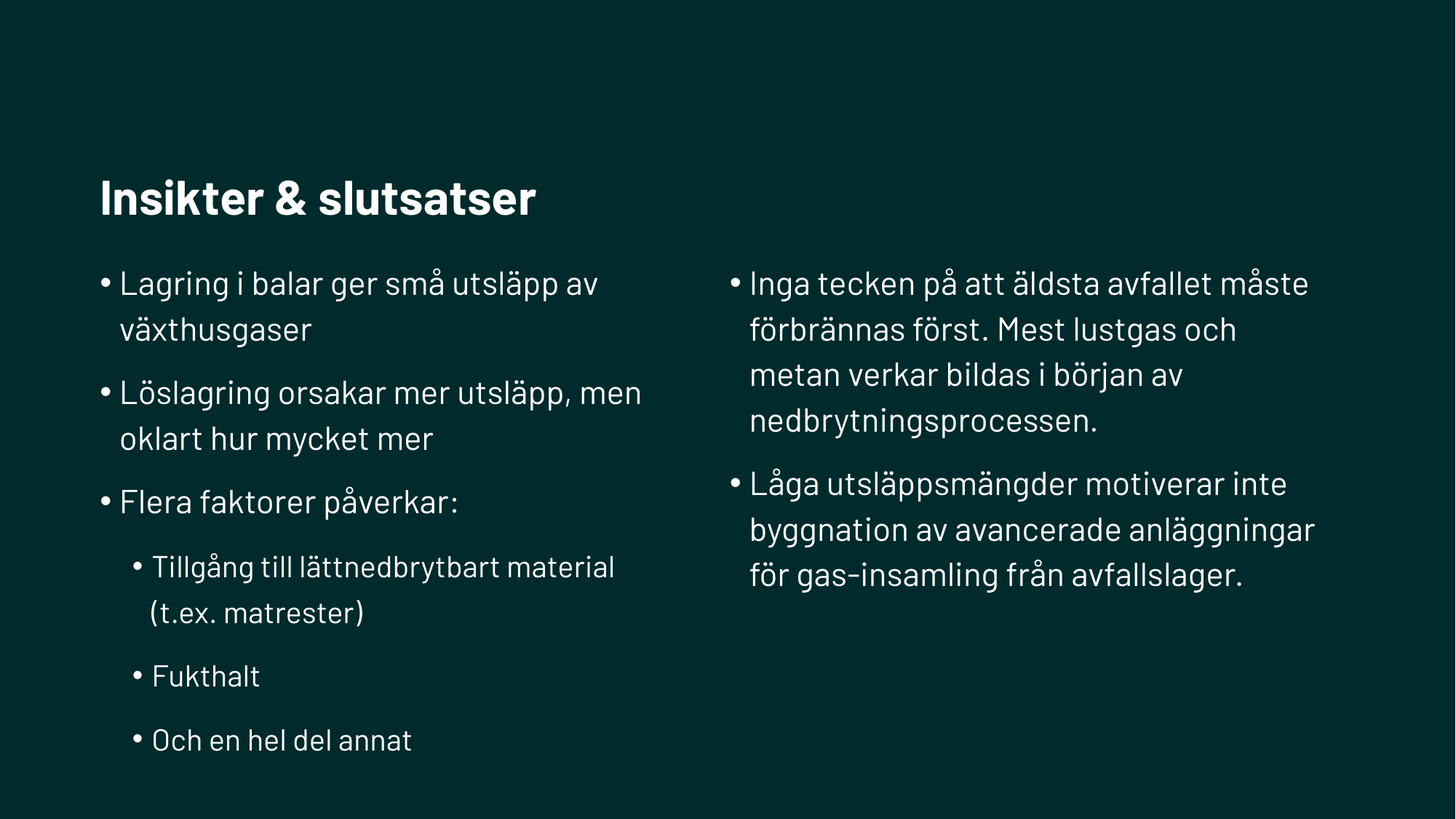

# Insikter & slutsatser
Lagring i balar ger små utsläpp av växthusgaser
Löslagring orsakar mer utsläpp, men oklart hur mycket mer
Flera faktorer påverkar:
Tillgång till lättnedbrytbart material (t.ex. matrester)
Fukthalt
Och en hel del annat
Inga tecken på att äldsta avfallet måste förbrännas först. Mest lustgas och metan verkar bildas i början av nedbrytningsprocessen.
Låga utsläppsmängder motiverar inte byggnation av avancerade anläggningar för gas-insamling från avfallslager.